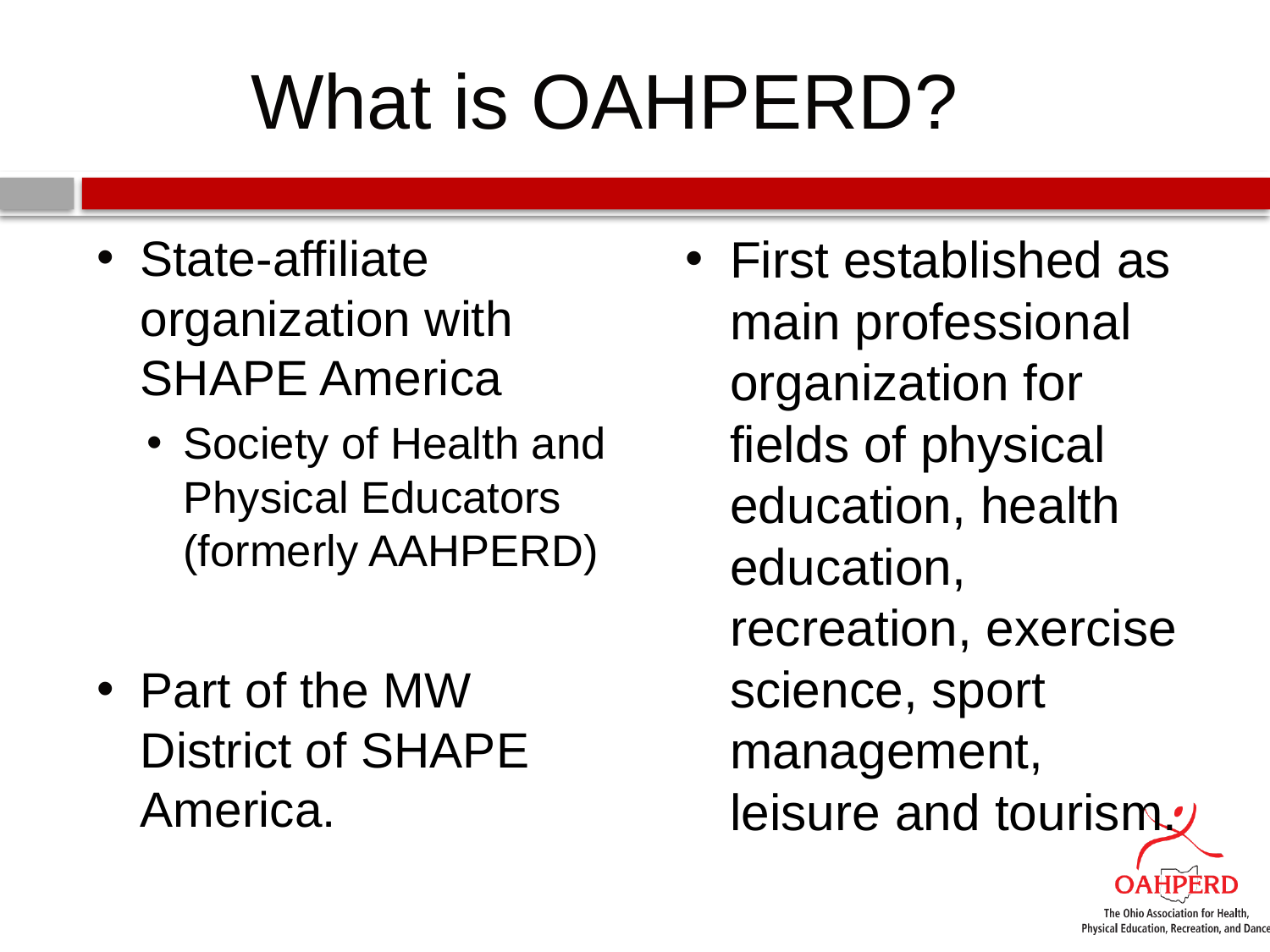

# What is OAHPERD?
State-affiliate organization with SHAPE America
Society of Health and Physical Educators (formerly AAHPERD)

Part of the MW District of SHAPE America.
First established as main professional organization for fields of physical education, health education, recreation, exercise science, sport management, leisure and tourism.